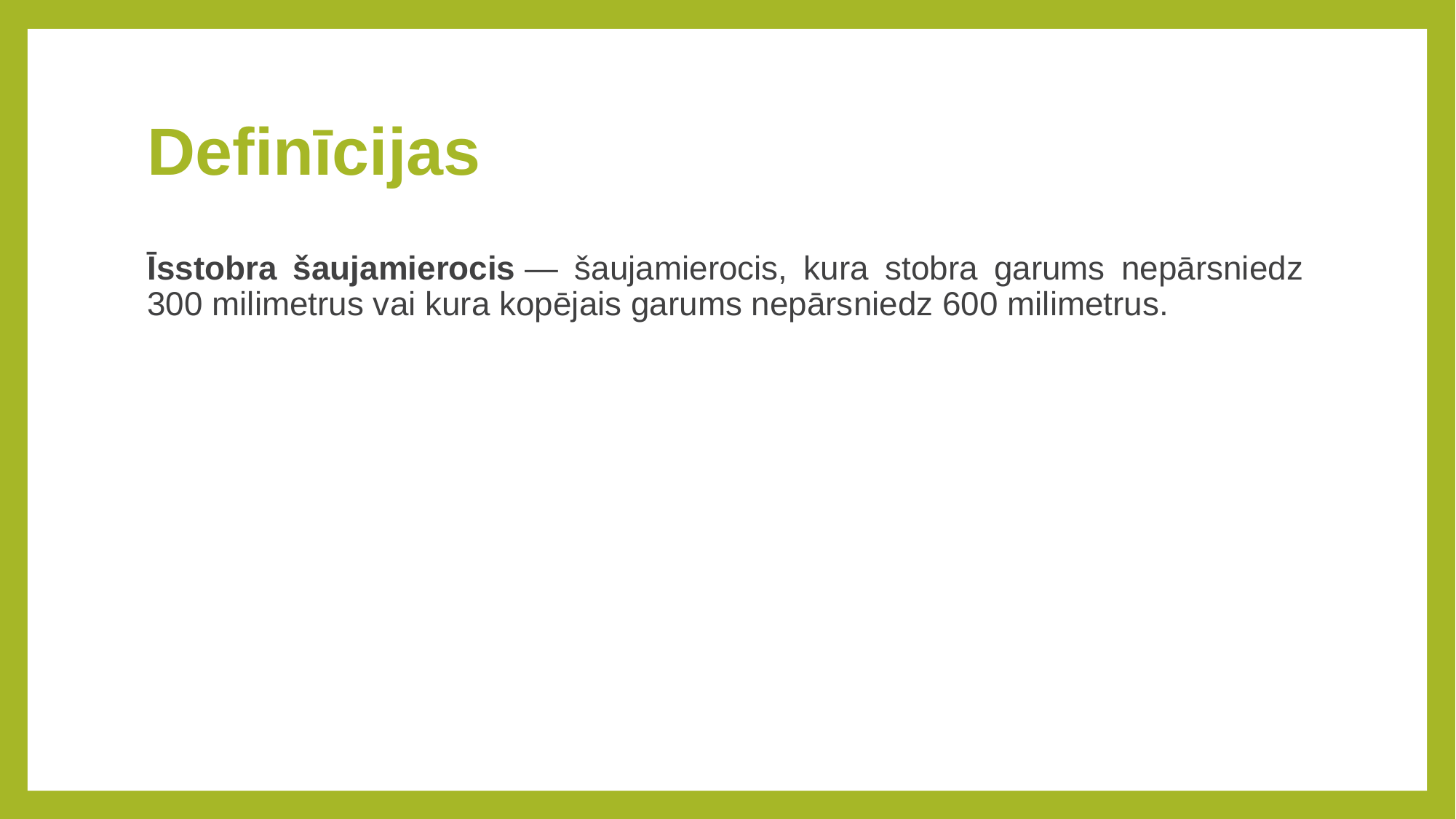

# Definīcijas
Īsstobra šaujamierocis — šaujamierocis, kura stobra garums nepārsniedz 300 milimetrus vai kura kopējais garums nepārsniedz 600 milimetrus.